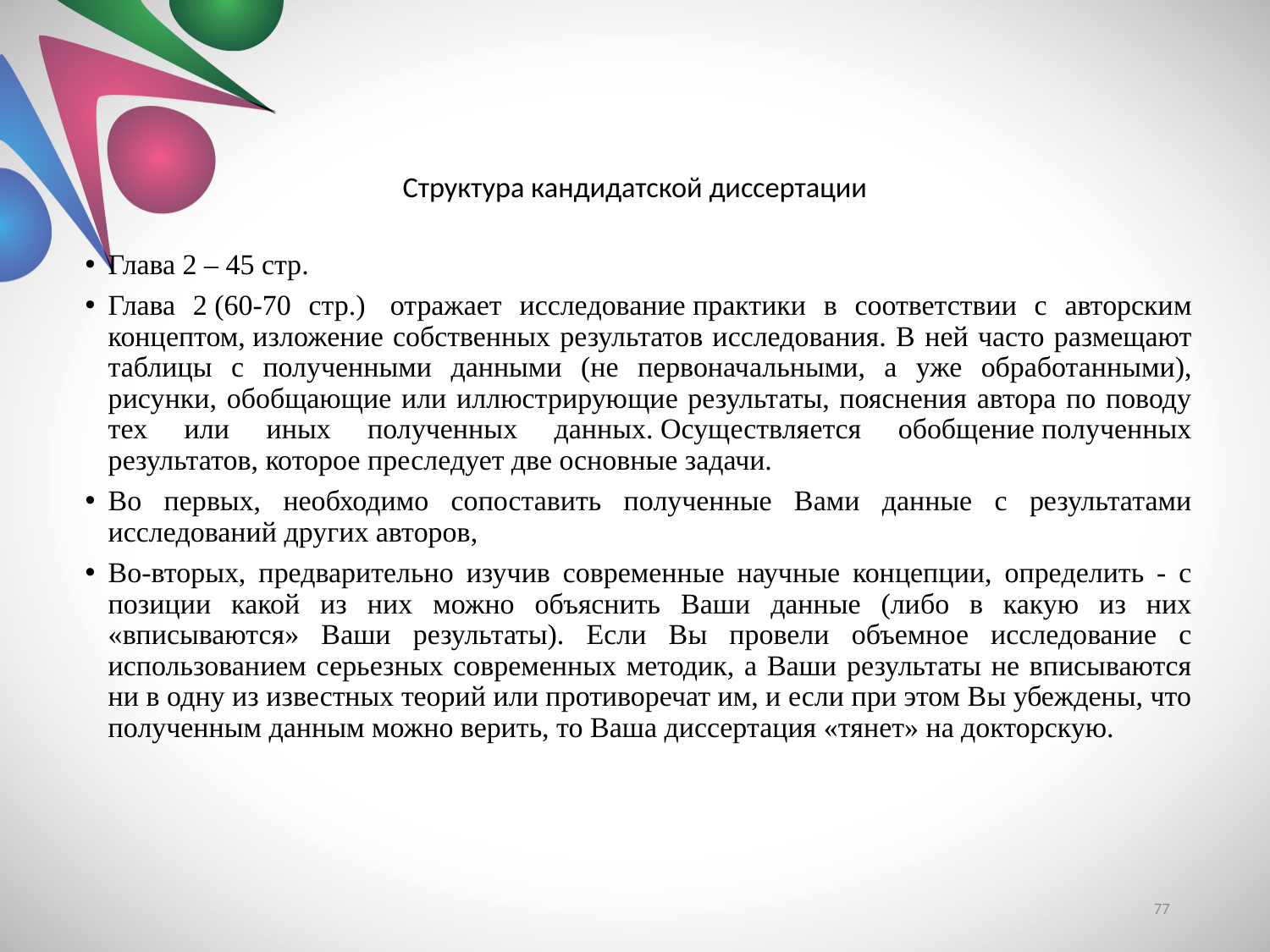

# Структура кандидатской диссертации
Глава 2 – 45 стр.
Глава 2 (60-70 стр.)  отражает исследование практики в соответствии с авторским концептом, изложение собственных результатов исследования. В ней часто размещают таблицы с полученными данными (не первоначальными, а уже обработанными), рисунки, обобщающие или иллюстрирующие результаты, пояснения автора по поводу тех или иных полученных данных. Осуществляется обобщение полученных результатов, которое преследует две основные задачи.
Во первых, необходимо сопоставить полученные Вами данные с результатами исследований других авторов,
Во-вторых, предварительно изучив современные научные концепции, определить - с позиции какой из них можно объяснить Ваши данные (либо в какую из них «вписываются» Ваши результаты). Если Вы провели объемное исследование с использованием серьезных современных методик, а Ваши результаты не вписываются ни в одну из известных теорий или противоречат им, и если при этом Вы убеждены, что полученным данным можно верить, то Ваша диссертация «тянет» на докторскую.

77